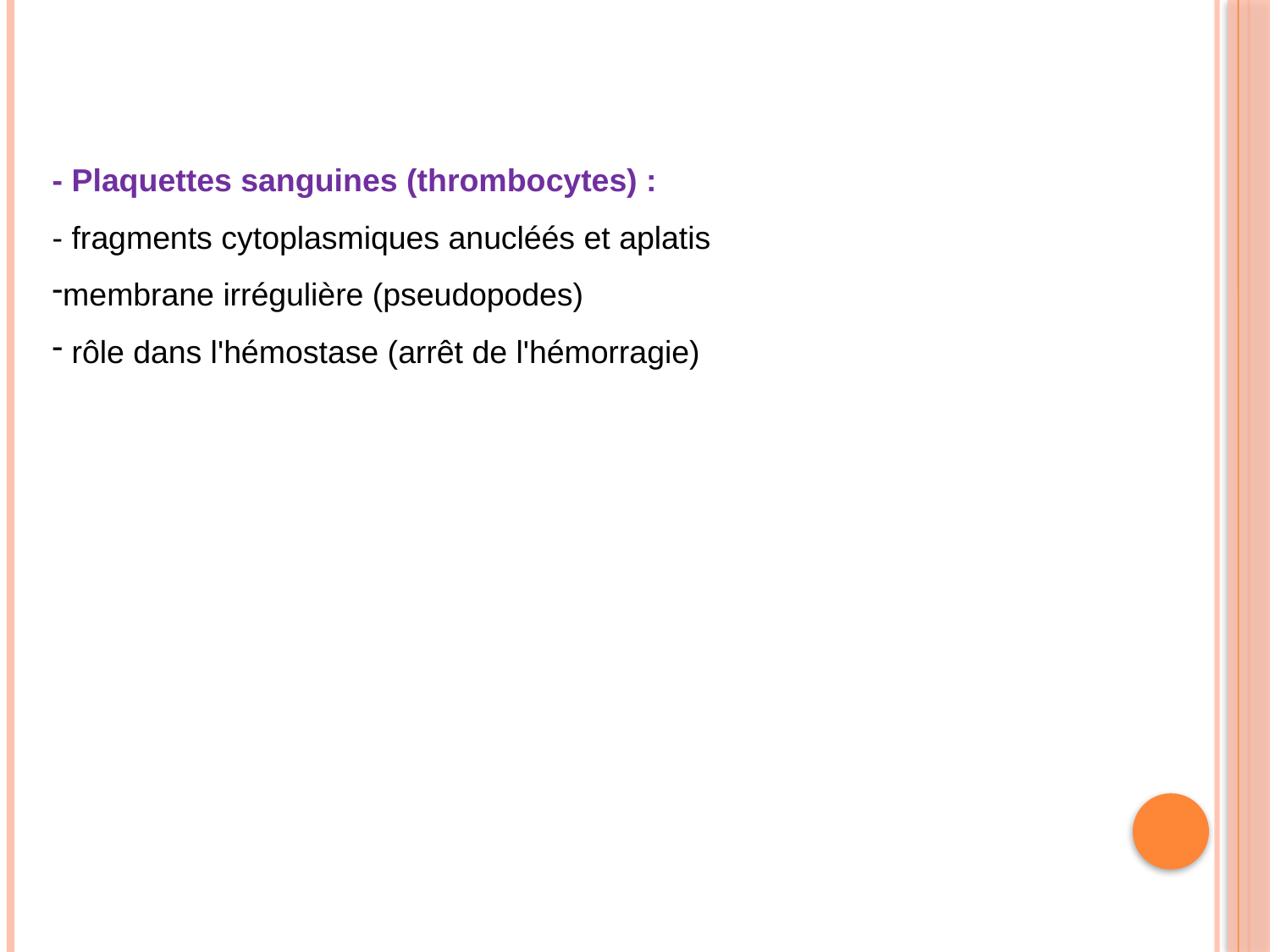

- Plaquettes sanguines (thrombocytes) :
- fragments cytoplasmiques anucléés et aplatis
membrane irrégulière (pseudopodes)
 rôle dans l'hémostase (arrêt de l'hémorragie)